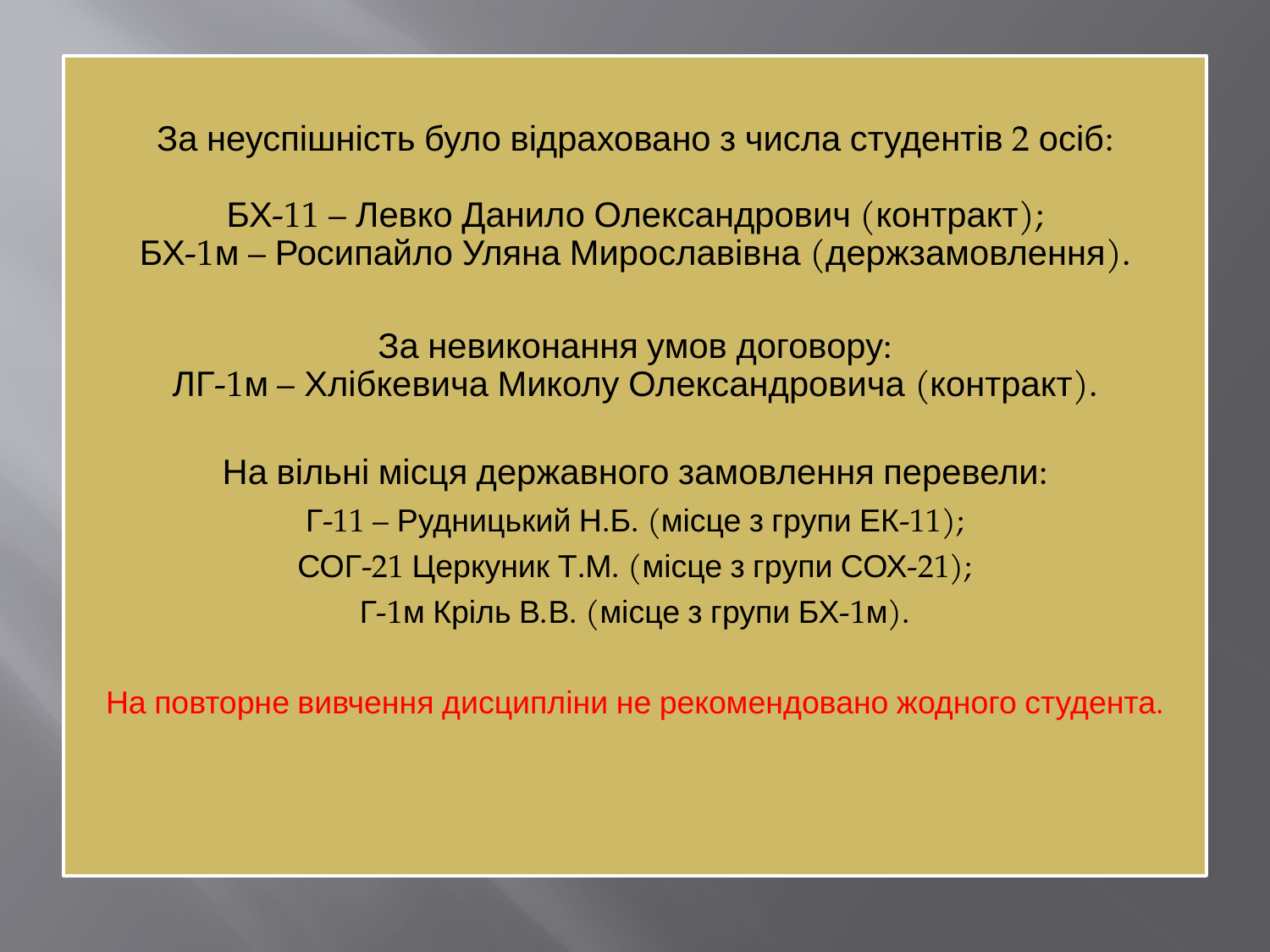

За неуспішність було відраховано з числа студентів 2 осіб:
БХ-11 – Левко Данило Олександрович (контракт);
БХ-1м – Росипайло Уляна Мирославівна (держзамовлення).
За невиконання умов договору:
ЛГ-1м – Хлібкевича Миколу Олександровича (контракт).
На вільні місця державного замовлення перевели:
Г-11 – Рудницький Н.Б. (місце з групи ЕК-11);
СОГ-21 Церкуник Т.М. (місце з групи СОХ-21);
Г-1м Кріль В.В. (місце з групи БХ-1м).

На повторне вивчення дисципліни не рекомендовано жодного студента.